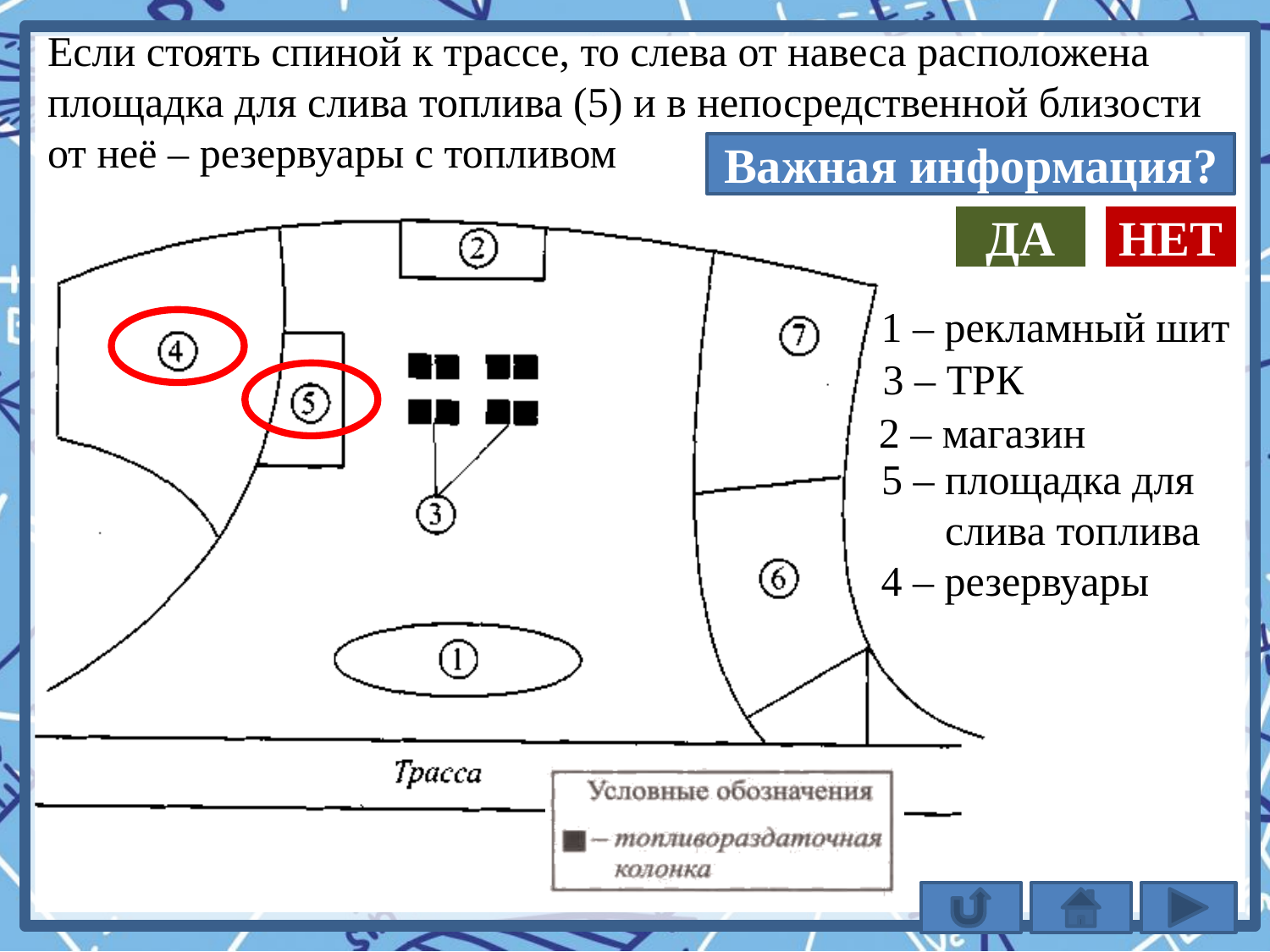

Если стоять спиной к трассе, то слева от навеса расположена площадка для слива топлива (5) и в непосредственной близости
от неё – резервуары с топливом
Важная информация?
ДА
НЕТ
1 – рекламный шит

3 – ТРК

2 – магазин
5 – площадка для
      слива топлива
4 – резервуары